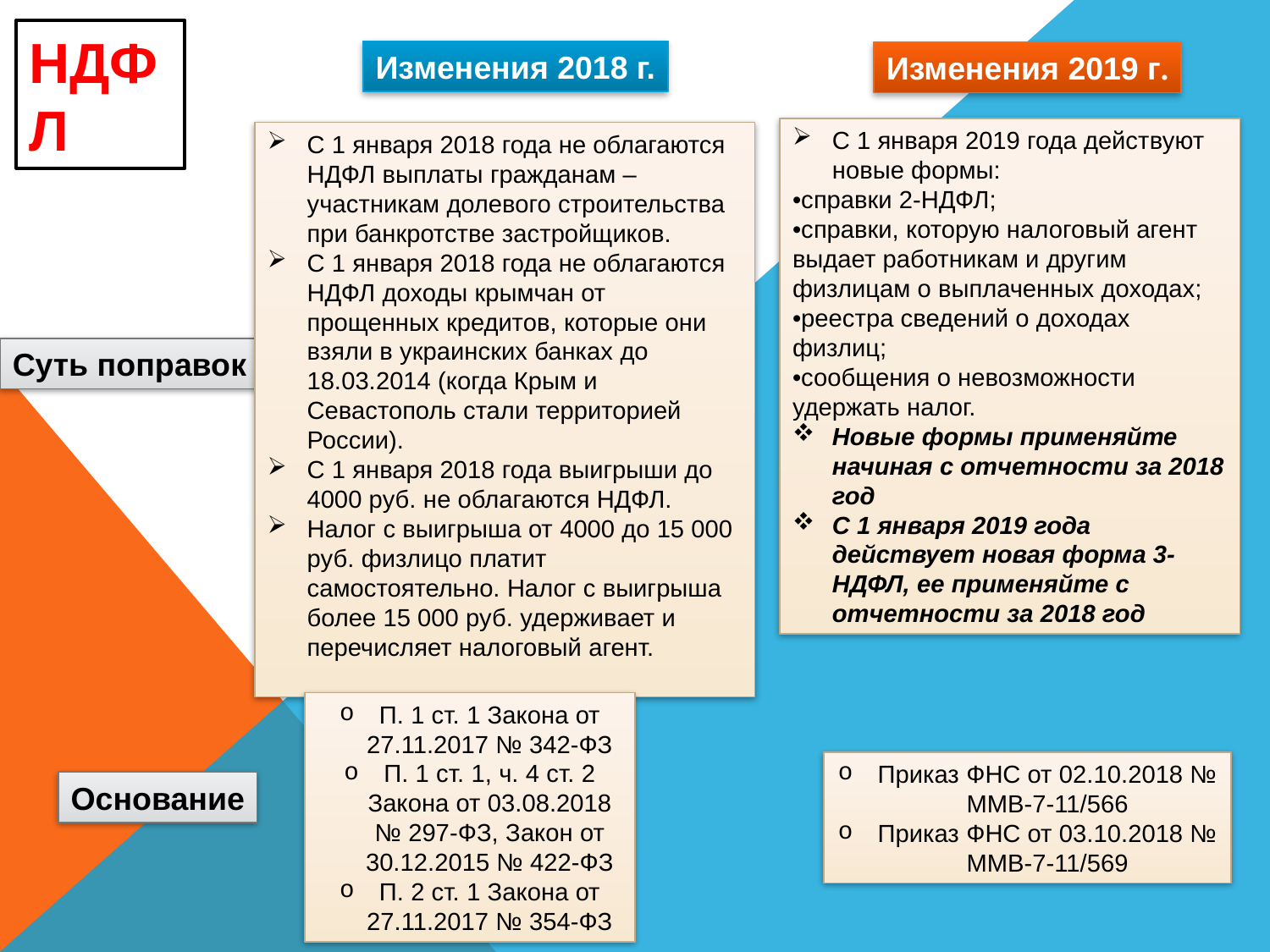

НДФЛ
Изменения 2018 г.
Изменения 2019 г.
С 1 января 2019 года действуют новые формы:
•справки 2-НДФЛ;
•справки, которую налоговый агент выдает работникам и другим физлицам о выплаченных доходах;
•реестра сведений о доходах физлиц;
•сообщения о невозможности удержать налог.
Новые формы применяйте начиная с отчетности за 2018 год
С 1 января 2019 года действует новая форма 3-НДФЛ, ее применяйте с отчетности за 2018 год
С 1 января 2018 года не облагаются НДФЛ выплаты гражданам – участникам долевого строительства при банкротстве застройщиков.
С 1 января 2018 года не облагаются НДФЛ доходы крымчан от прощенных кредитов, которые они взяли в украинских банках до 18.03.2014 (когда Крым и Севастополь стали территорией России).
С 1 января 2018 года выигрыши до 4000 руб. не облагаются НДФЛ.
Налог с выигрыша от 4000 до 15 000 руб. физлицо платит самостоятельно. Налог с выигрыша более 15 000 руб. удерживает и перечисляет налоговый агент.

Суть поправок
П. 1 ст. 1 Закона от 27.11.2017 № 342-ФЗ
П. 1 ст. 1, ч. 4 ст. 2 Закона от 03.08.2018 № 297-ФЗ, Закон от 30.12.2015 № 422-ФЗ
П. 2 ст. 1 Закона от 27.11.2017 № 354-ФЗ
Приказ ФНС от 02.10.2018 № ММВ-7-11/566
Приказ ФНС от 03.10.2018 № ММВ-7-11/569
Основание